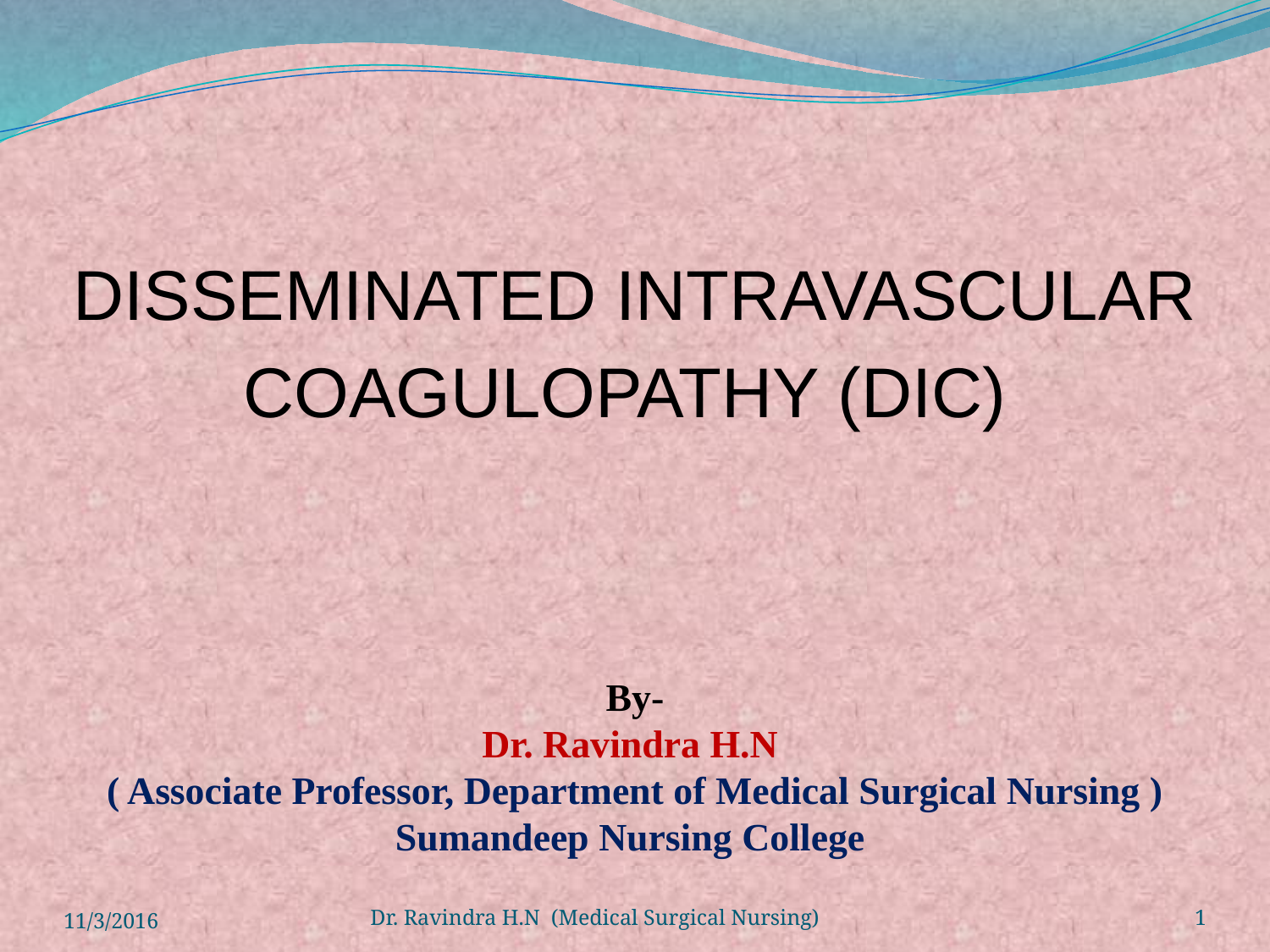

# DISSEMINATED INTRAVASCULAR COAGULOPATHY (DIC)
By-
Dr. Ravindra H.N
( Associate Professor, Department of Medical Surgical Nursing )
Sumandeep Nursing College

11/3/2016
Dr. Ravindra H.N  (Medical Surgical Nursing)
1